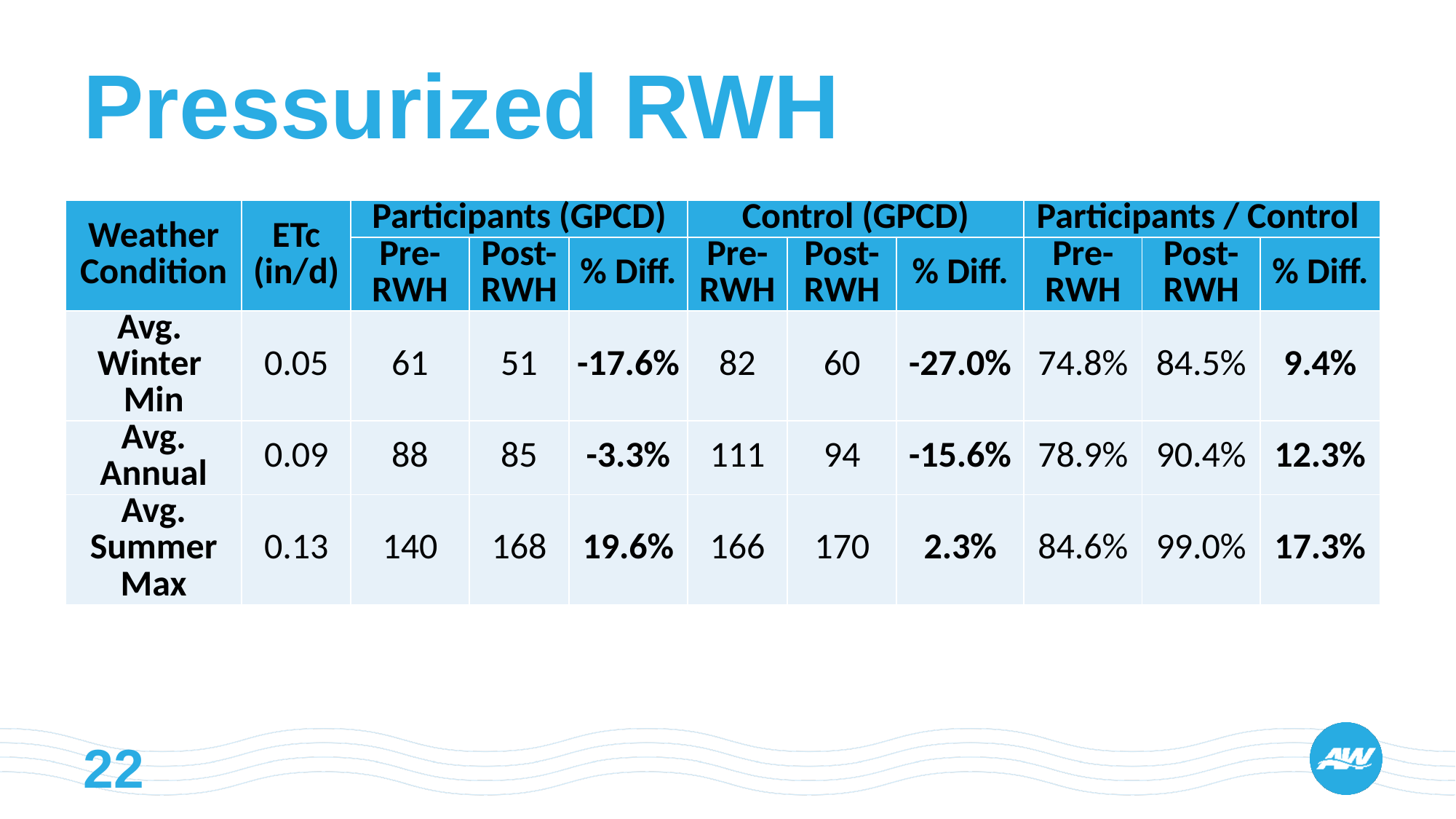

# Pressurized RWH
| Weather Condition | ETc (in/d) | Participants (GPCD) |  |  | Control (GPCD) |  |  | Participants / Control |  |  |
| --- | --- | --- | --- | --- | --- | --- | --- | --- | --- | --- |
|  |  | Pre-RWH | Post-RWH | % Diff. | Pre-RWH | Post-RWH | % Diff. | Pre-RWH | Post-RWH | % Diff. |
| Avg. Winter Min | 0.05 | 61 | 51 | -17.6% | 82 | 60 | -27.0% | 74.8% | 84.5% | 9.4% |
| Avg. Annual | 0.09 | 88 | 85 | -3.3% | 111 | 94 | -15.6% | 78.9% | 90.4% | 12.3% |
| Avg. Summer Max | 0.13 | 140 | 168 | 19.6% | 166 | 170 | 2.3% | 84.6% | 99.0% | 17.3% |